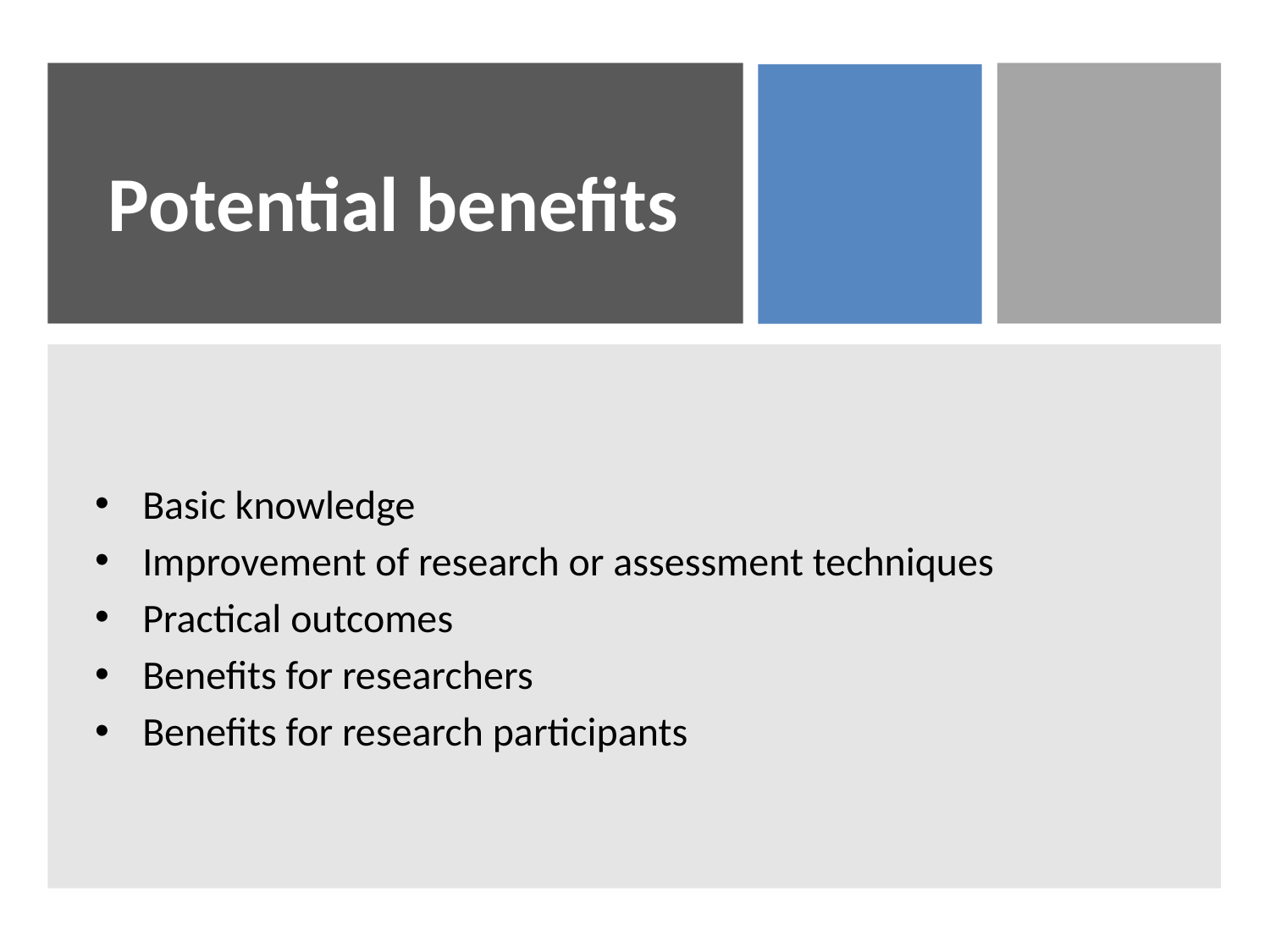

# Potential benefits

Basic knowledge
Improvement of research or assessment techniques
Practical outcomes
Benefits for researchers
Benefits for research participants